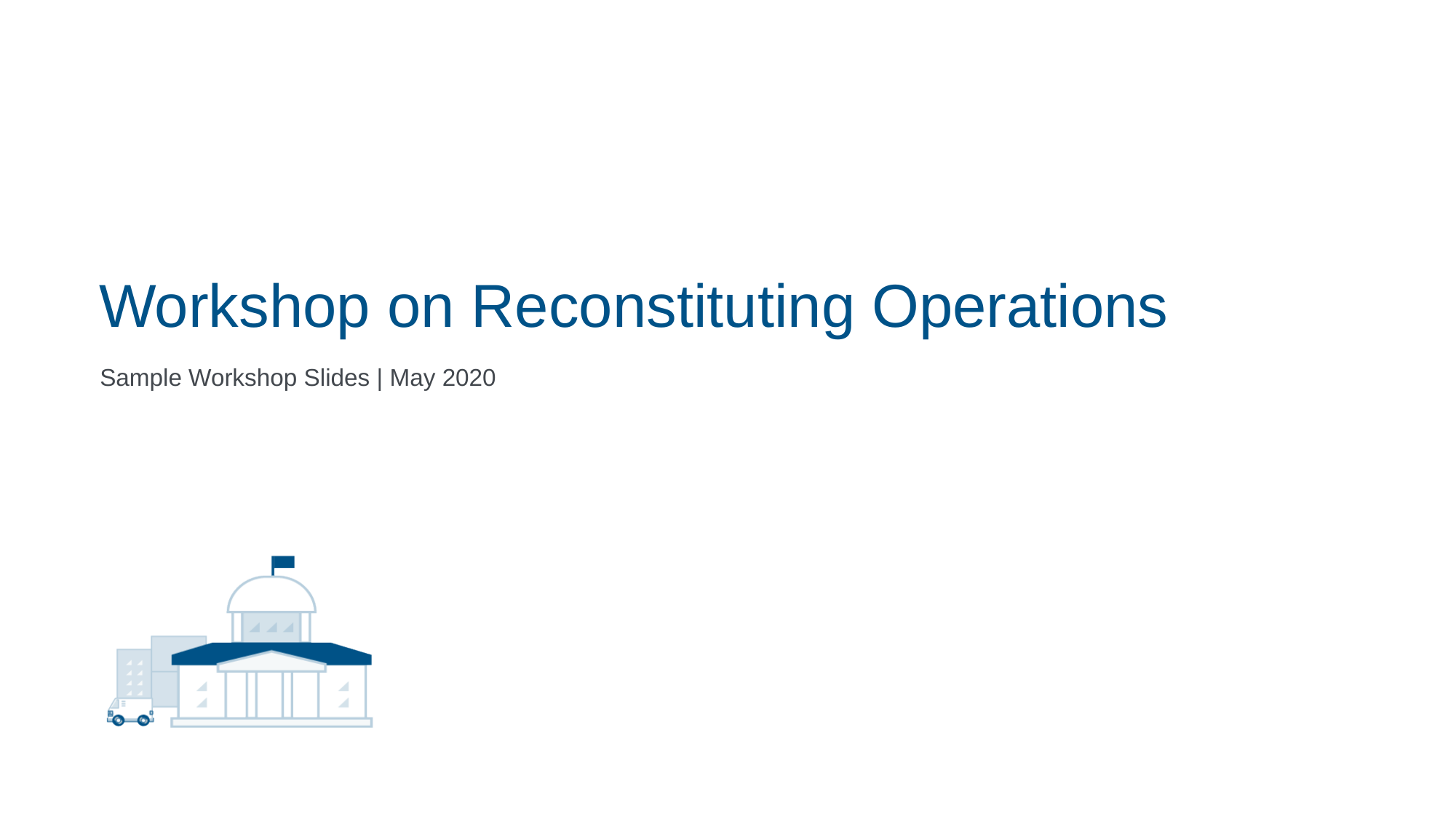

# Workshop on Reconstituting Operations
Sample Workshop Slides | May 2020